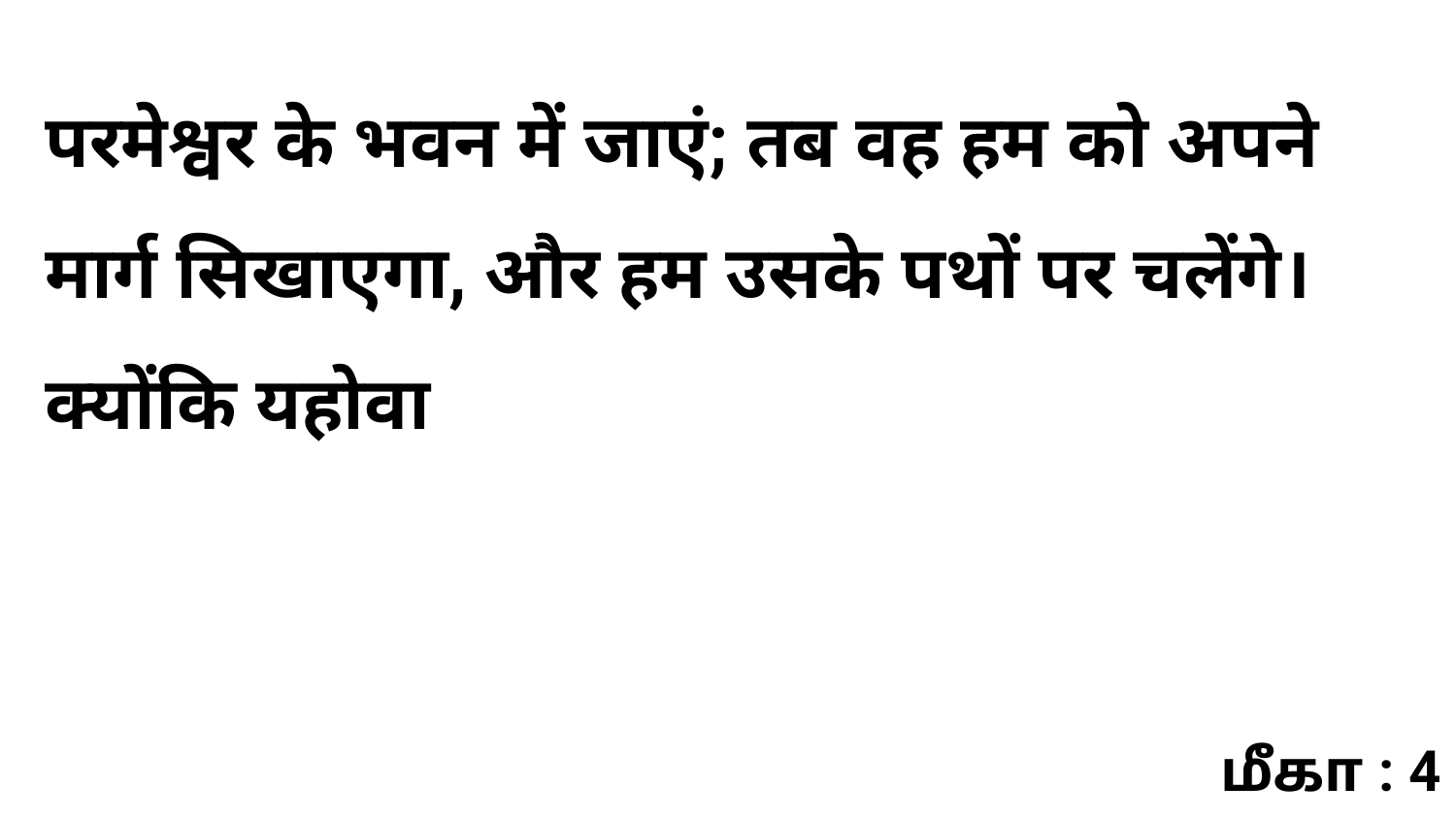

परमेश्वर के भवन में जाएं; तब वह हम को अपने मार्ग सिखाएगा, और हम उसके पथों पर चलेंगे। क्योंकि यहोवा
மீகா : 4